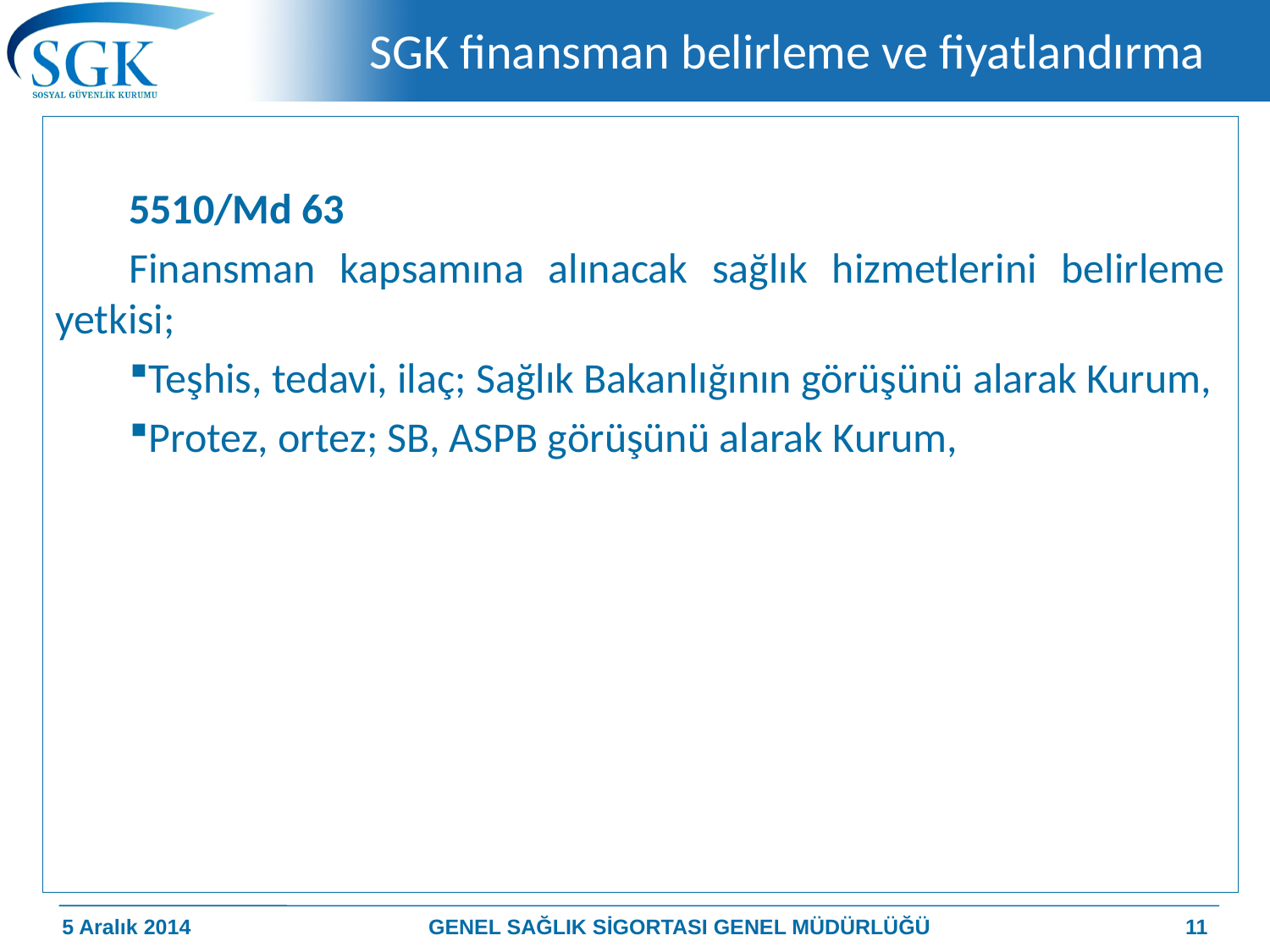

# SGK finansman belirleme ve fiyatlandırma

5510/Md 63
Finansman kapsamına alınacak sağlık hizmetlerini belirleme yetkisi;
Teşhis, tedavi, ilaç; Sağlık Bakanlığının görüşünü alarak Kurum,
Protez, ortez; SB, ASPB görüşünü alarak Kurum,

GENEL SAĞLIK SİGORTASI GENEL MÜDÜRLÜĞÜ
11